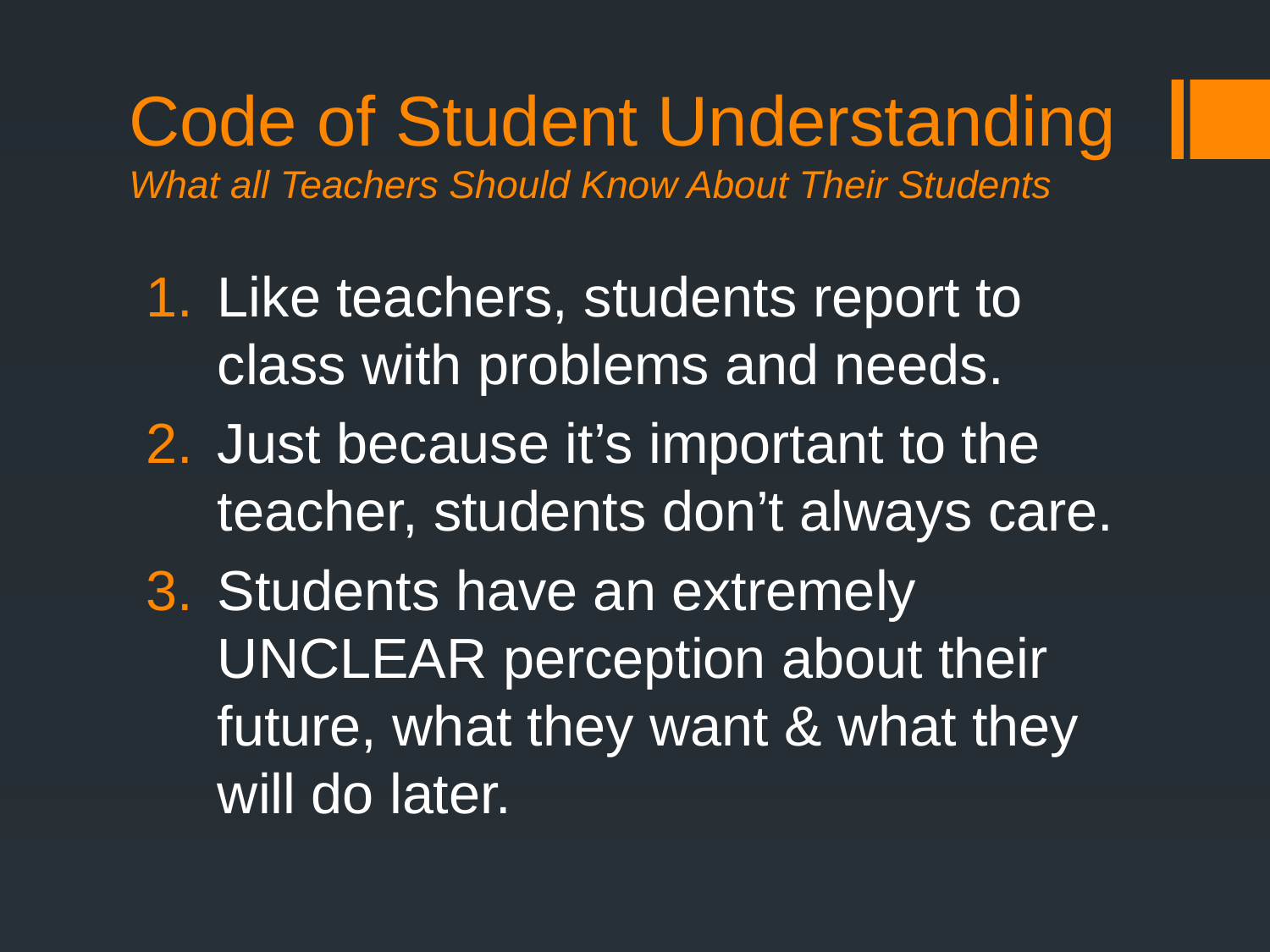

# Code of Student Understanding What all Teachers Should Know About Their Students
Like teachers, students report to class with problems and needs.
Just because it’s important to the teacher, students don’t always care.
Students have an extremely UNCLEAR perception about their future, what they want & what they will do later.